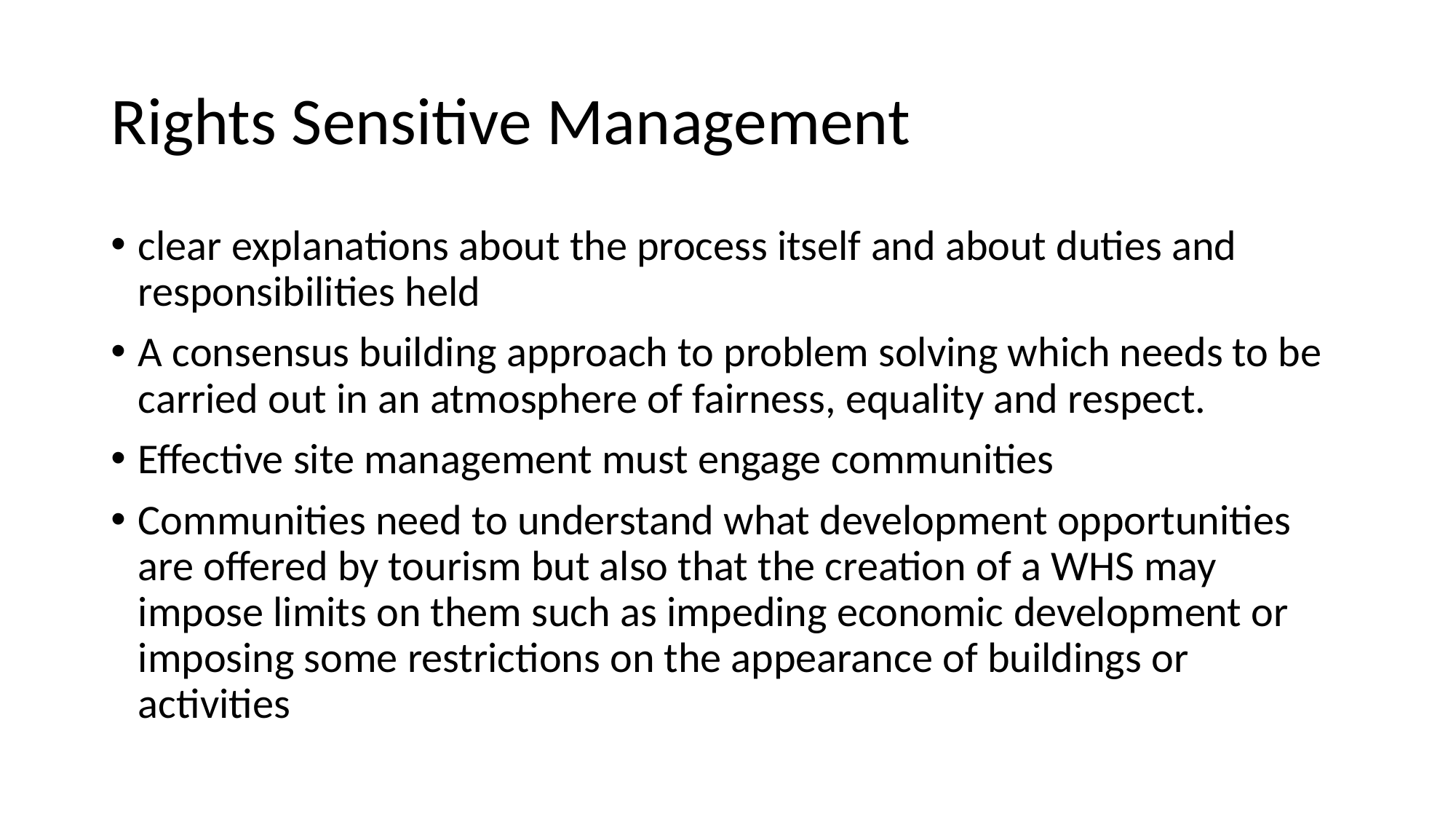

# Rights Sensitive Management
clear explanations about the process itself and about duties and responsibilities held
A consensus building approach to problem solving which needs to be carried out in an atmosphere of fairness, equality and respect.
Effective site management must engage communities
Communities need to understand what development opportunities are offered by tourism but also that the creation of a WHS may impose limits on them such as impeding economic development or imposing some restrictions on the appearance of buildings or activities